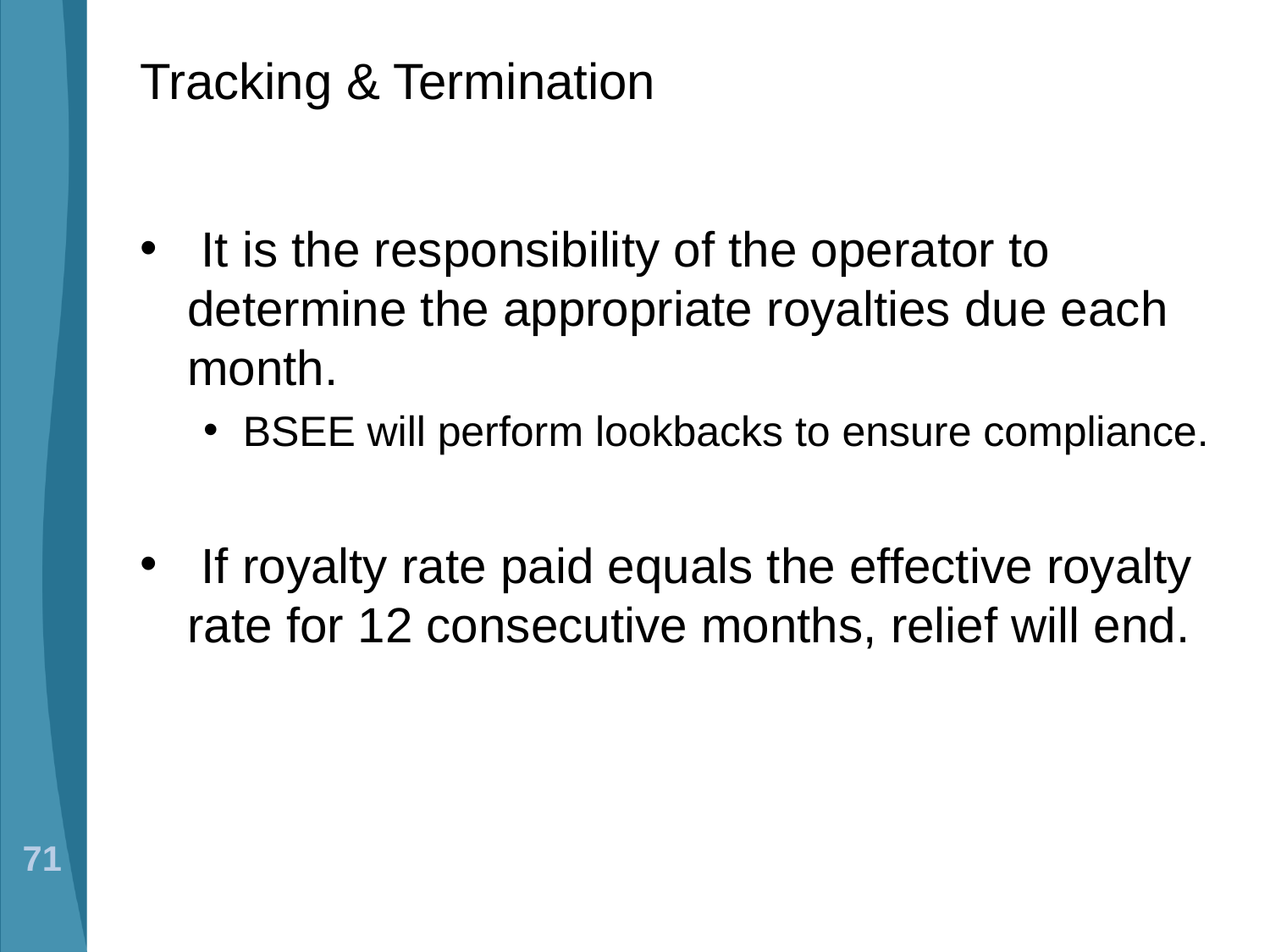

# Tracking & Termination
 It is the responsibility of the operator to  determine the appropriate royalties due each month.
BSEE will perform lookbacks to ensure compliance.

 If royalty rate paid equals the effective royalty rate for 12 consecutive months, relief will end.

71